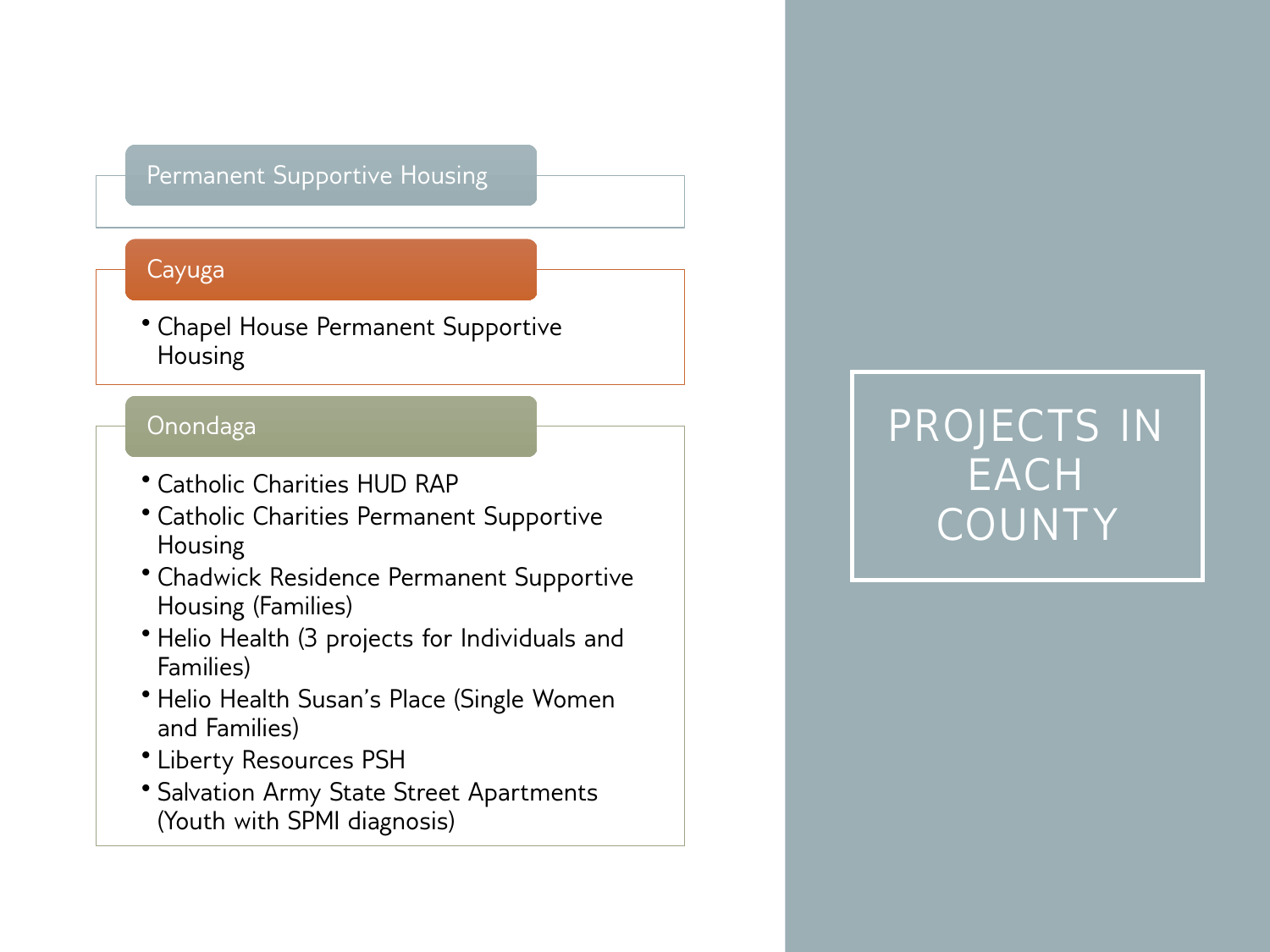

Permanent Supportive Housing
Chapel House Permanent Supportive Housing
Cayuga
Catholic Charities HUD RAP
Catholic Charities Permanent Supportive Housing
Chadwick Residence Permanent Supportive Housing (Families)
Helio Health (3 projects for Individuals and Families)
Helio Health Susan’s Place (Single Women and Families)
Liberty Resources PSH
Salvation Army State Street Apartments (Youth with SPMI diagnosis)
Onondaga
# Projects in each county